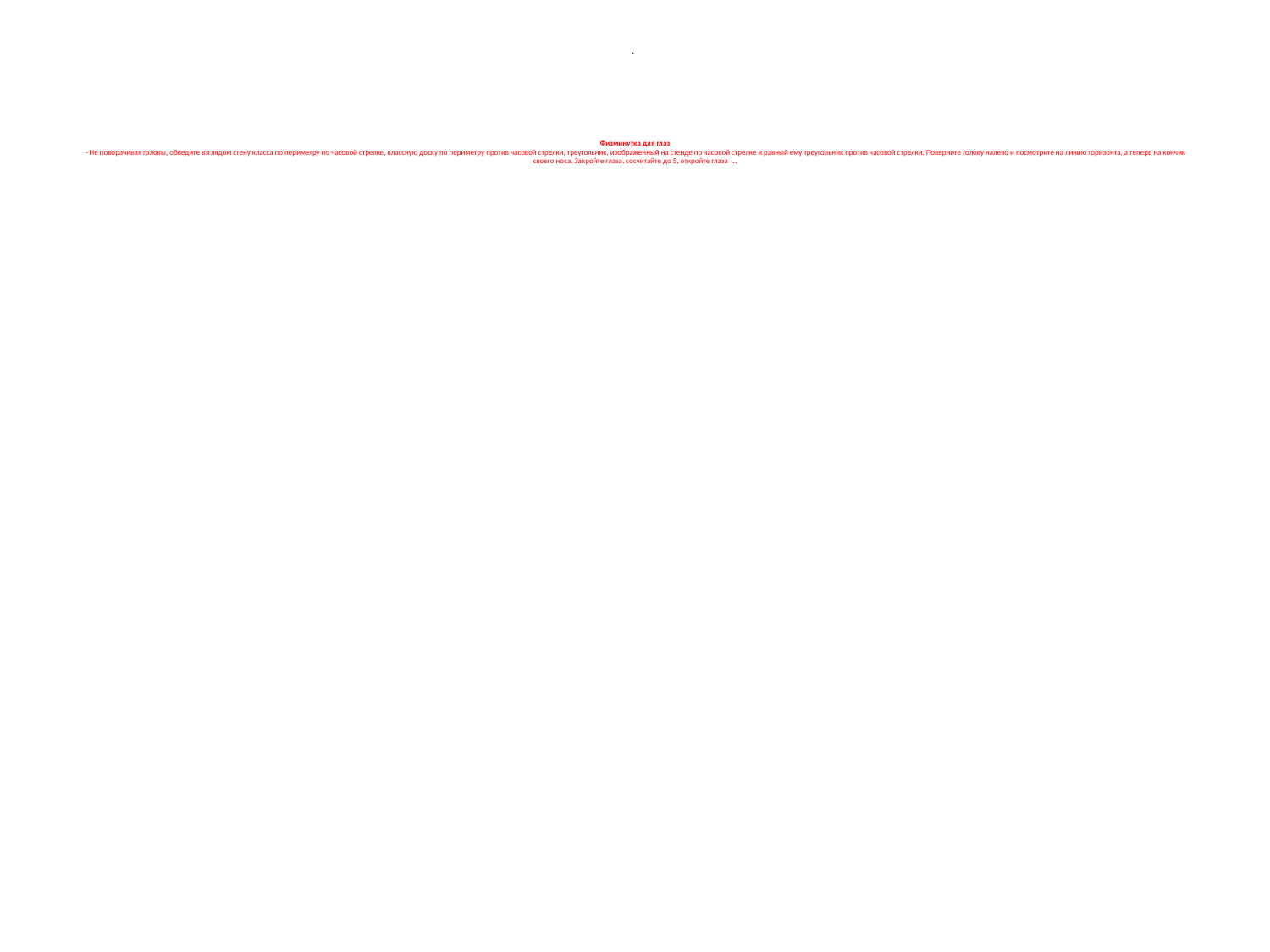

# . Физминутка для глаз - Не поворачивая головы, обведите взглядом стену класса по периметру по часовой стрелке, классную доску по периметру против часовой стрелки, треугольник, изображенный на стенде по часовой стрелке и равный ему треугольник против часовой стрелки. Поверните голову налево и посмотрите на линию горизонта, а теперь на кончик своего носа. Закройте глаза, сосчитайте до 5, откройте глаза  …